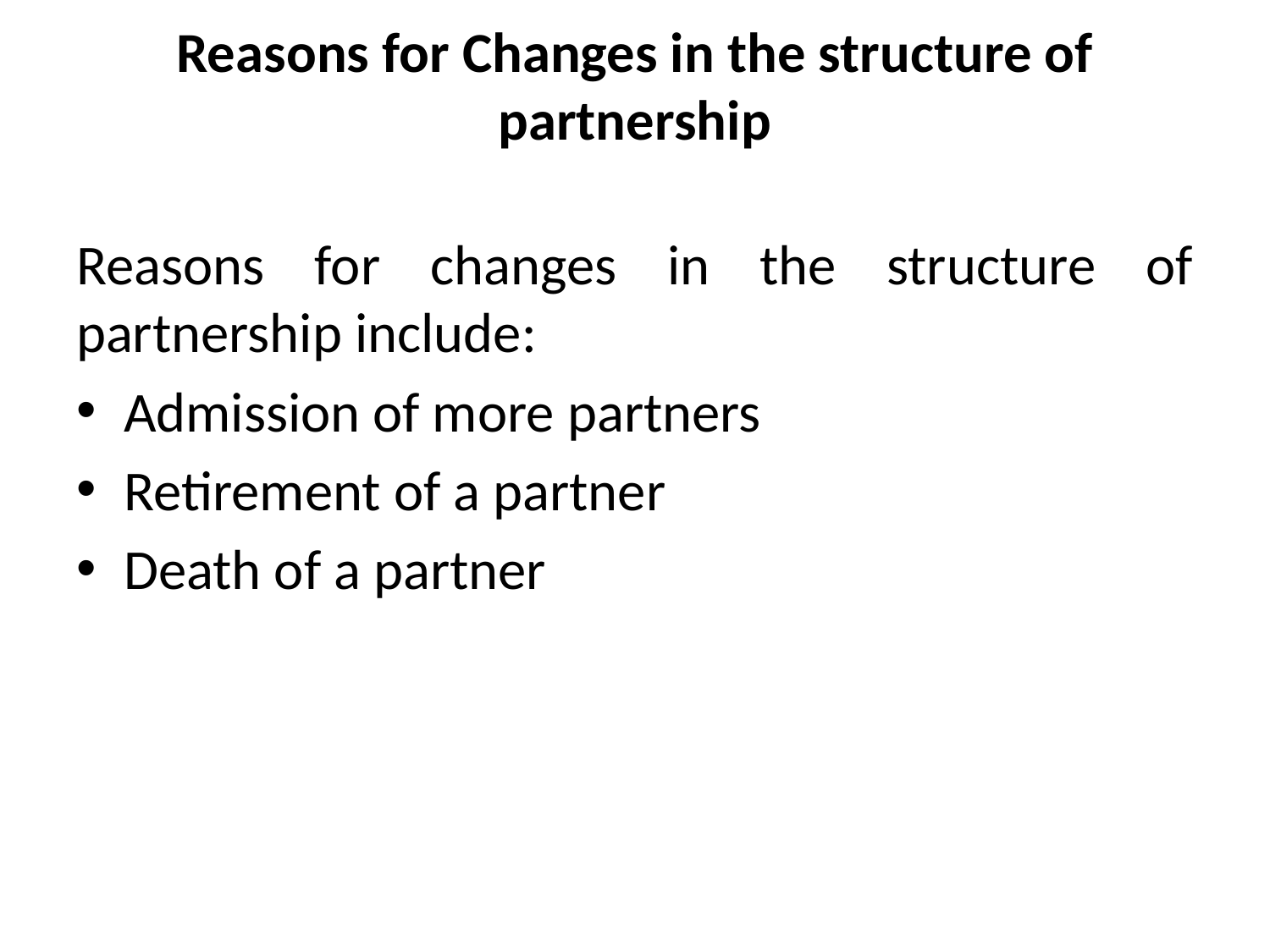

# Reasons for Changes in the structure of partnership
Reasons for changes in the structure of partnership include:
Admission of more partners
Retirement of a partner
Death of a partner